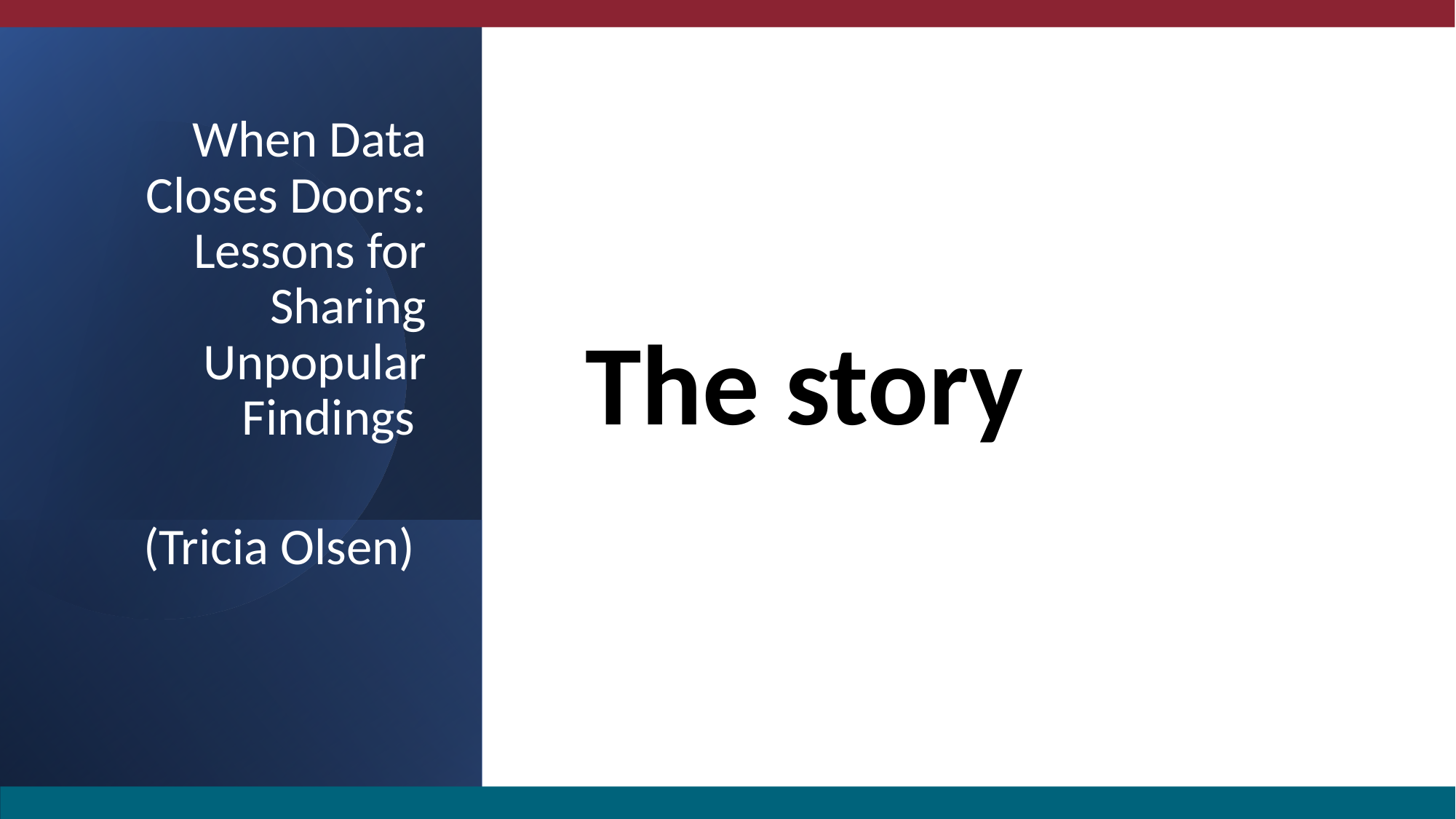

When Data Closes Doors: Lessons for Sharing Unpopular Findings

(Tricia Olsen)
The story